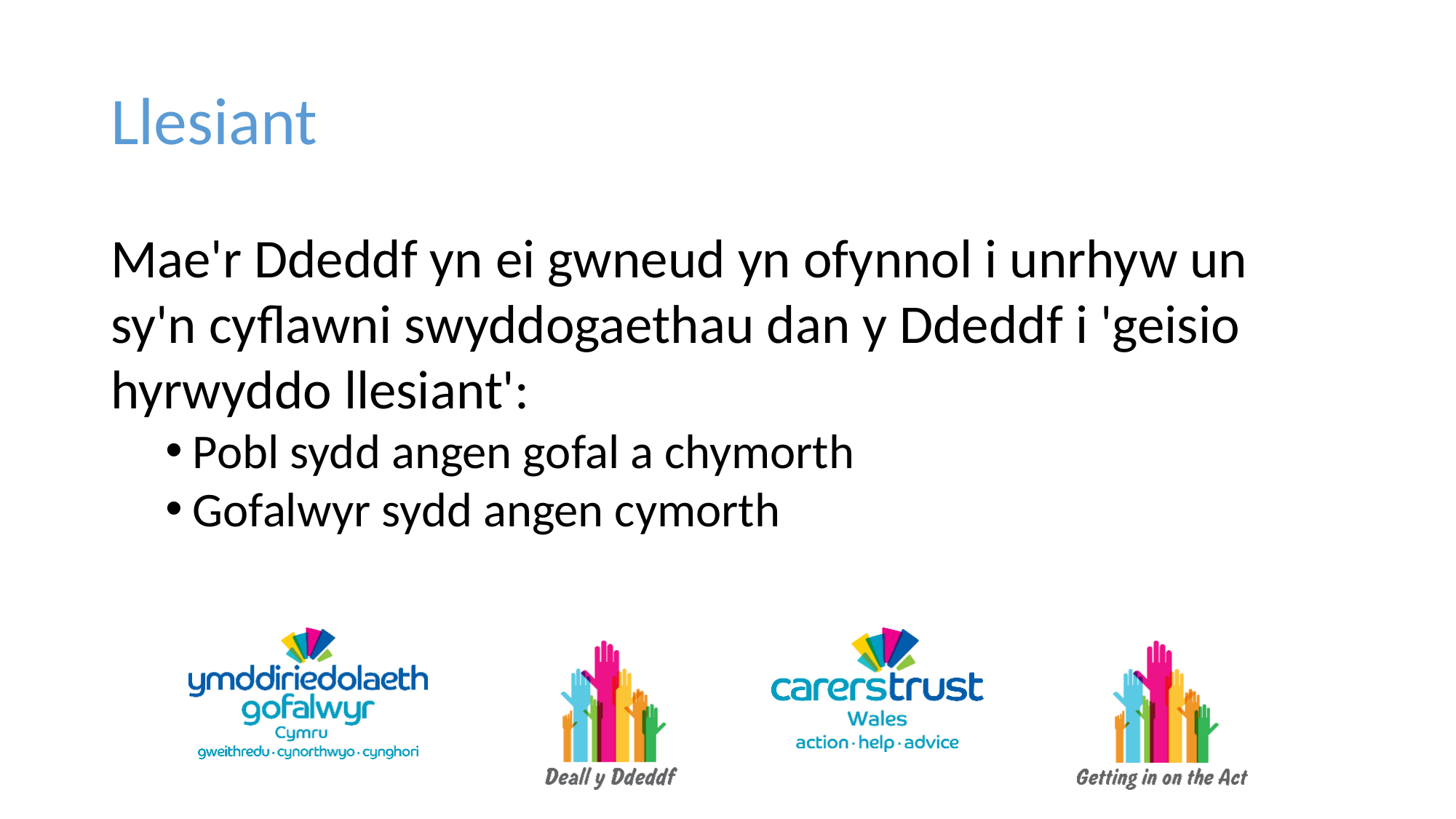

# Llesiant
Mae'r Ddeddf yn ei gwneud yn ofynnol i unrhyw un
sy'n cyflawni swyddogaethau dan y Ddeddf i 'geisio hyrwyddo llesiant':
Pobl sydd angen gofal a chymorth
Gofalwyr sydd angen cymorth